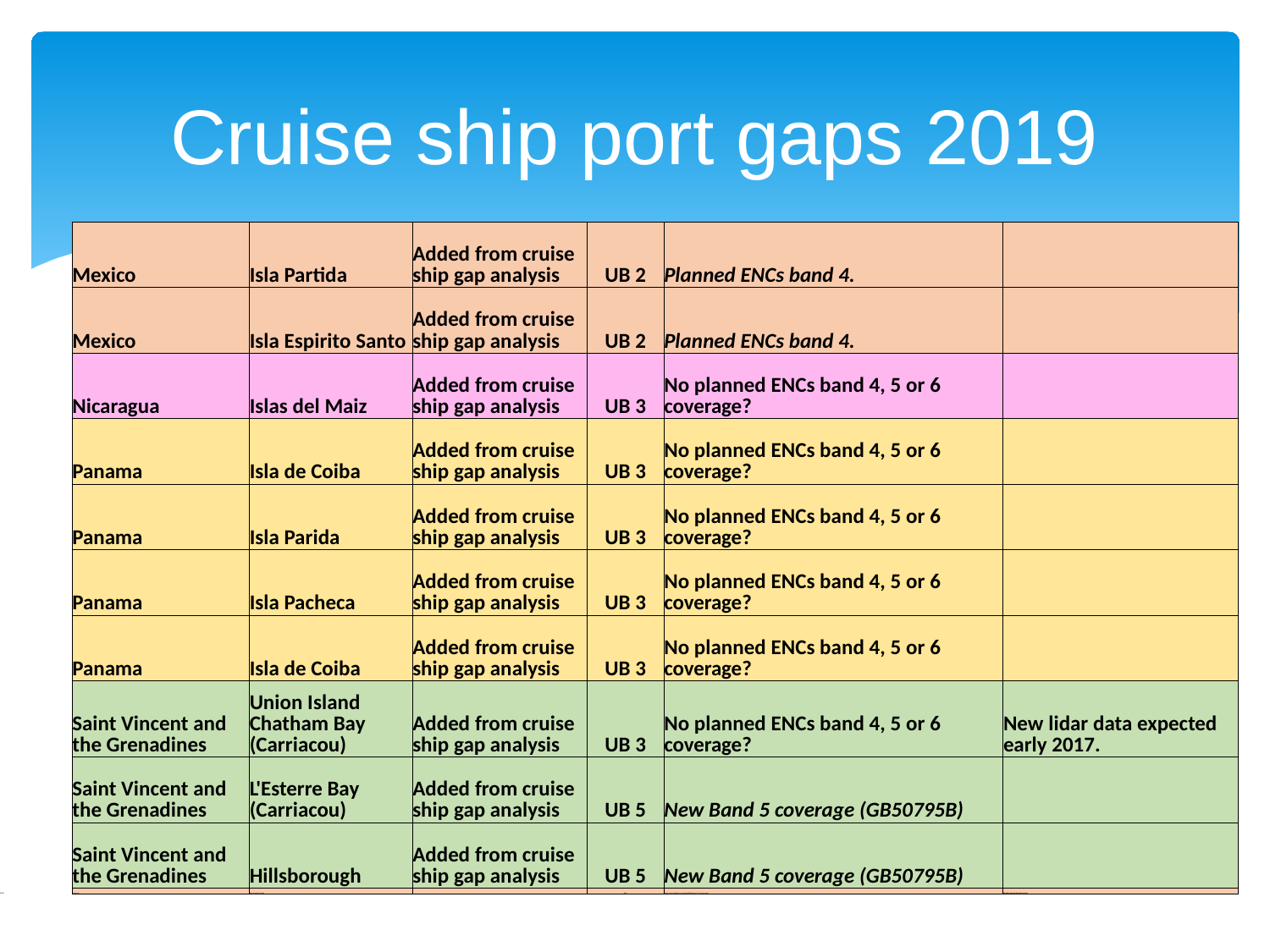

# Cruise ship port gaps 2019
|  | Mexico | Isla Partida | Added from cruise ship gap analysis | UB 2 | Planned ENCs band 4. |  |
| --- | --- | --- | --- | --- | --- | --- |
|  | Mexico | Isla Espirito Santo | Added from cruise ship gap analysis | UB 2 | Planned ENCs band 4. |  |
|  | Nicaragua | Islas del Maiz | Added from cruise ship gap analysis | UB 3 | No planned ENCs band 4, 5 or 6 coverage? |  |
|  | Panama | Isla de Coiba | Added from cruise ship gap analysis | UB 3 | No planned ENCs band 4, 5 or 6 coverage? |  |
|  | Panama | Isla Parida | Added from cruise ship gap analysis | UB 3 | No planned ENCs band 4, 5 or 6 coverage? |  |
|  | Panama | Isla Pacheca | Added from cruise ship gap analysis | UB 3 | No planned ENCs band 4, 5 or 6 coverage? |  |
|  | Panama | Isla de Coiba | Added from cruise ship gap analysis | UB 3 | No planned ENCs band 4, 5 or 6 coverage? |  |
|  | Saint Vincent and the Grenadines | Union Island Chatham Bay (Carriacou) | Added from cruise ship gap analysis | UB 3 | No planned ENCs band 4, 5 or 6 coverage? | New lidar data expected early 2017. |
|  | Saint Vincent and the Grenadines | L'Esterre Bay (Carriacou) | Added from cruise ship gap analysis | UB 5 | New Band 5 coverage (GB50795B) |  |
|  | Saint Vincent and the Grenadines | Hillsborough | Added from cruise ship gap analysis | UB 5 | New Band 5 coverage (GB50795B) |  |
| P3552 | Venezuela | Boca Grande Terminal |  | UB 3 | Priority Port identified, no planned ENCs band 4, 5 or 6 coverage? | Identified through Priority Ports list |